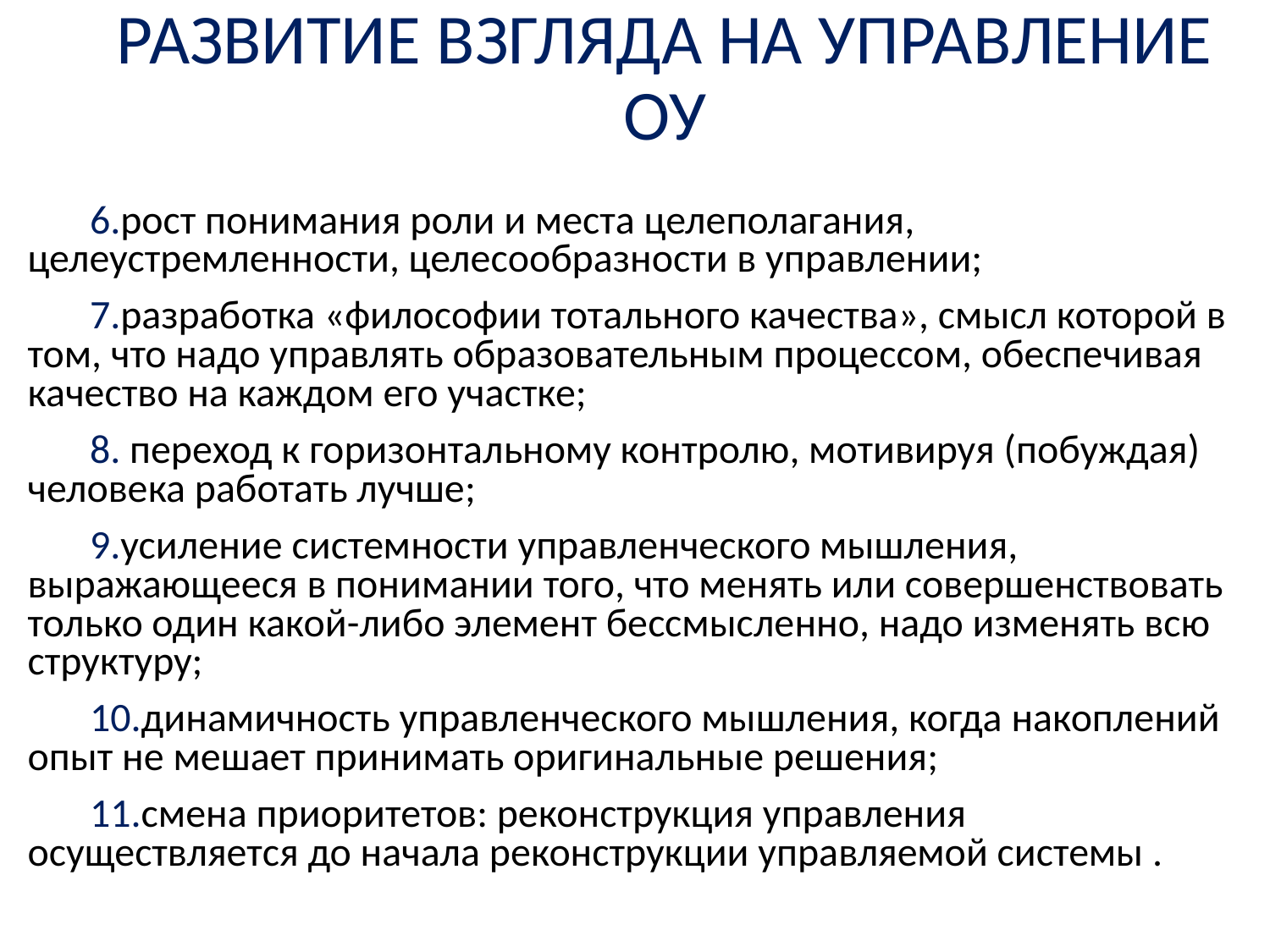

РАЗВИТИЕ ВЗГЛЯДА НА УПРАВЛЕНИЕ ОУ
рост понимания роли и места целеполагания, целеустремленности, целесообразности в управлении;
разработка «философии тотального качества», смысл которой в том, что надо управлять образовательным процессом, обеспечивая качество на каждом его участке;
 переход к горизонтальному контролю, мотивируя (побуждая) человека работать лучше;
усиление системности управленческого мышления, выражающееся в понимании того, что менять или совершенствовать только один какой-либо элемент бессмысленно, надо изменять всю структуру;
динамичность управленческого мышления, когда накоплений опыт не мешает принимать оригинальные решения;
смена приоритетов: реконструкция управления осуществляется до начала реконструкции управляемой системы .